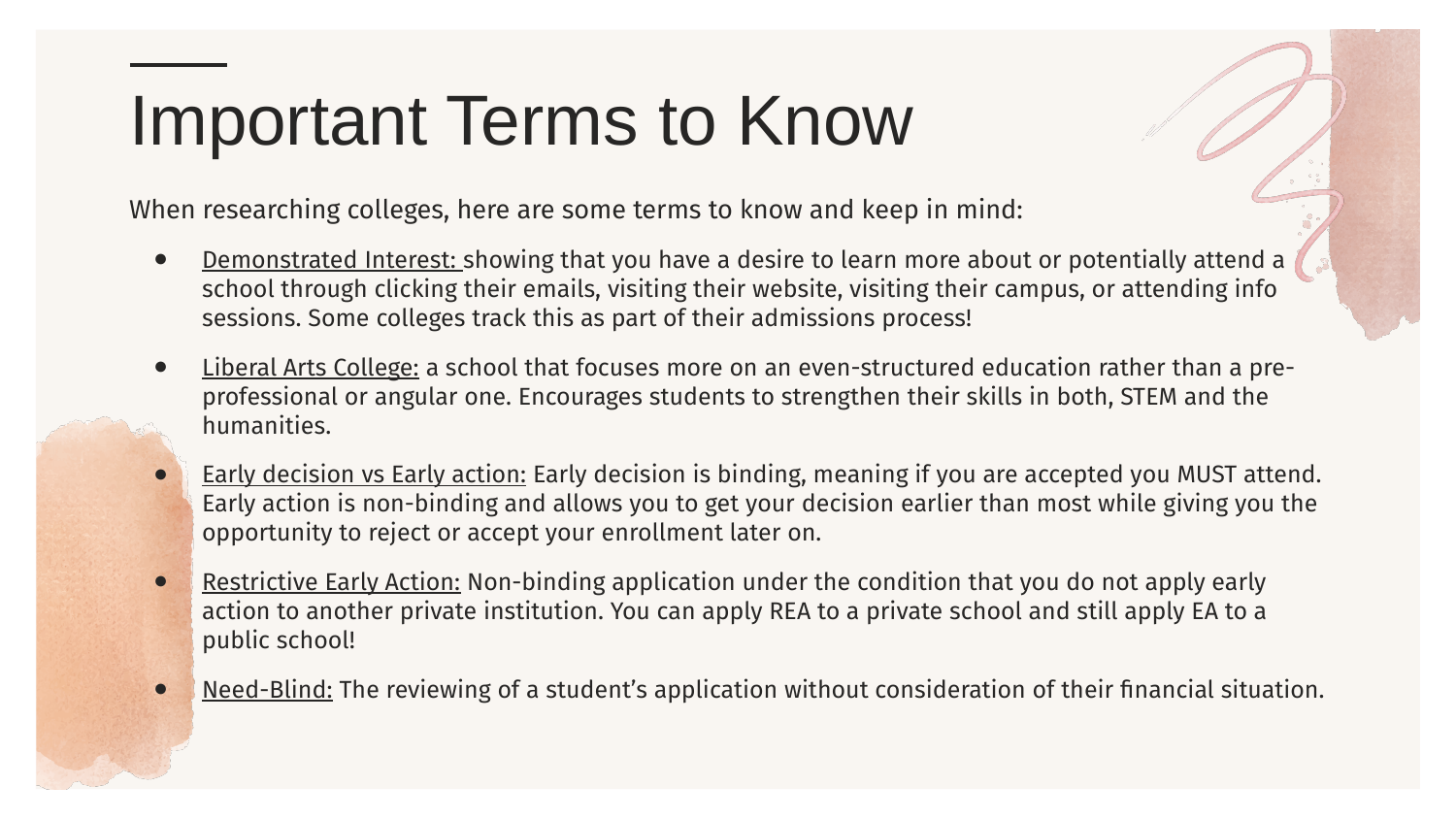

# Important Terms to Know
When researching colleges, here are some terms to know and keep in mind:
Demonstrated Interest: showing that you have a desire to learn more about or potentially attend a school through clicking their emails, visiting their website, visiting their campus, or attending info sessions. Some colleges track this as part of their admissions process!
Liberal Arts College: a school that focuses more on an even-structured education rather than a pre-professional or angular one. Encourages students to strengthen their skills in both, STEM and the humanities.
Early decision vs Early action: Early decision is binding, meaning if you are accepted you MUST attend. Early action is non-binding and allows you to get your decision earlier than most while giving you the opportunity to reject or accept your enrollment later on.
Restrictive Early Action: Non-binding application under the condition that you do not apply early action to another private institution. You can apply REA to a private school and still apply EA to a public school!
Need-Blind: The reviewing of a student’s application without consideration of their financial situation.